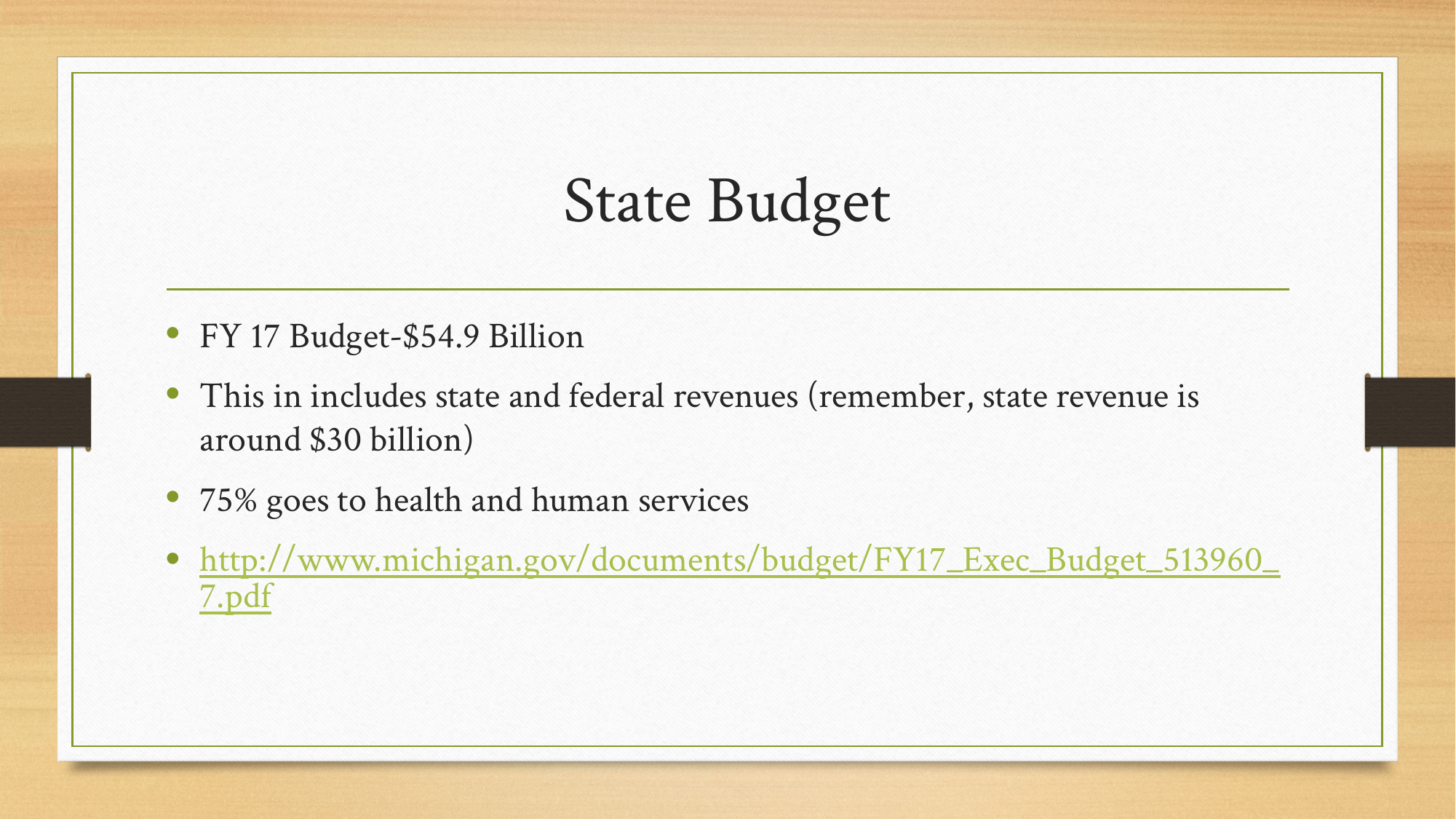

# State Budget
FY 17 Budget-$54.9 Billion
This in includes state and federal revenues (remember, state revenue is around $30 billion)
75% goes to health and human services
http://www.michigan.gov/documents/budget/FY17_Exec_Budget_513960_7.pdf